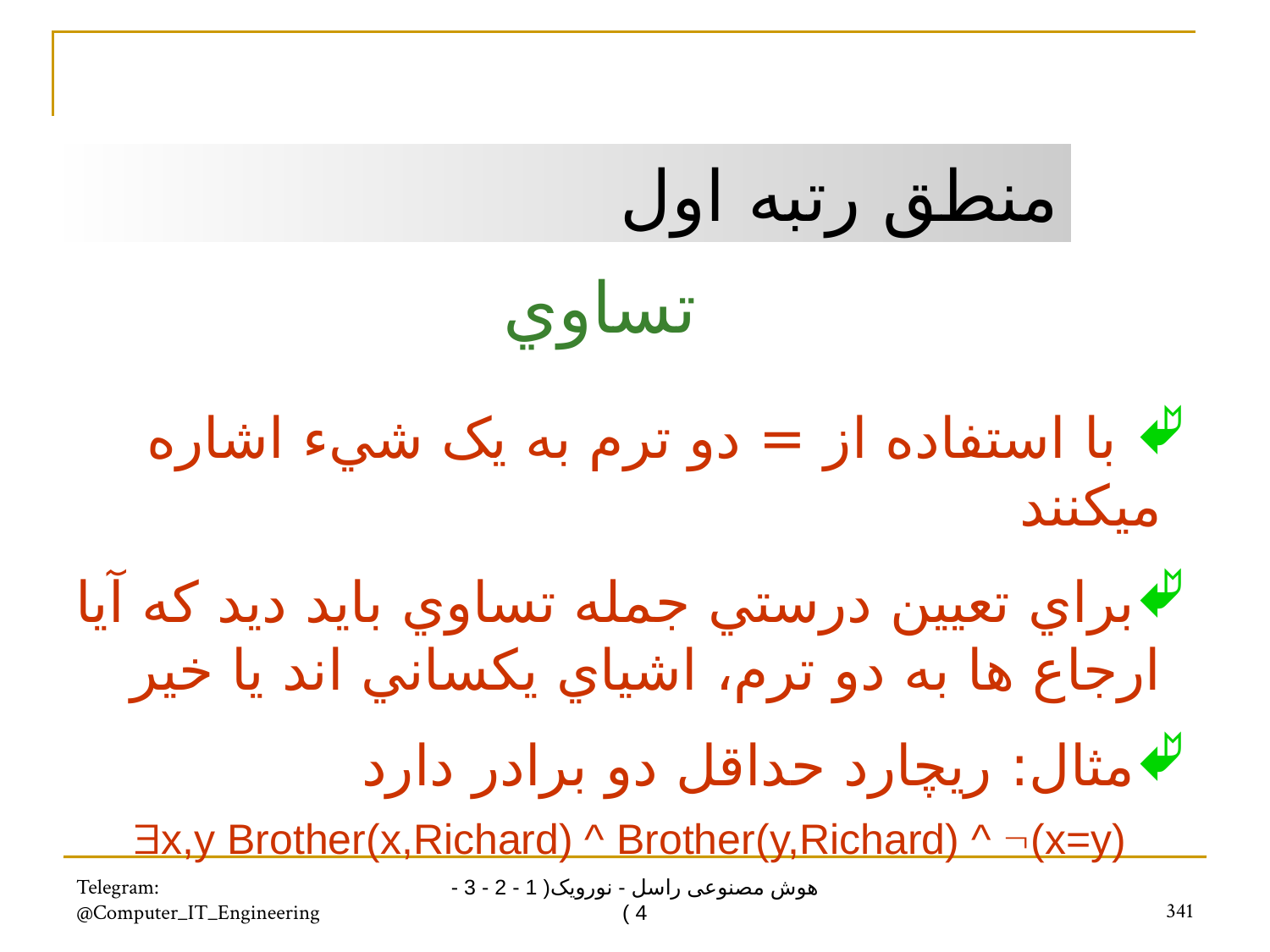

منطق رتبه اول
تساوي
 با استفاده از = دو ترم به يک شيء اشاره ميکنند
براي تعيين درستي جمله تساوي بايد ديد که آيا ارجاع ها به دو ترم، اشياي يکساني اند يا خير
مثال: ريچارد حداقل دو برادر دارد
∃x,y Brother(x,Richard) ^ Brother(y,Richard) ^ ¬(x=y)
Telegram: @Computer_IT_Engineering
341
هوش مصنوعی راسل - نورویک( 1 - 2 - 3 - 4 )